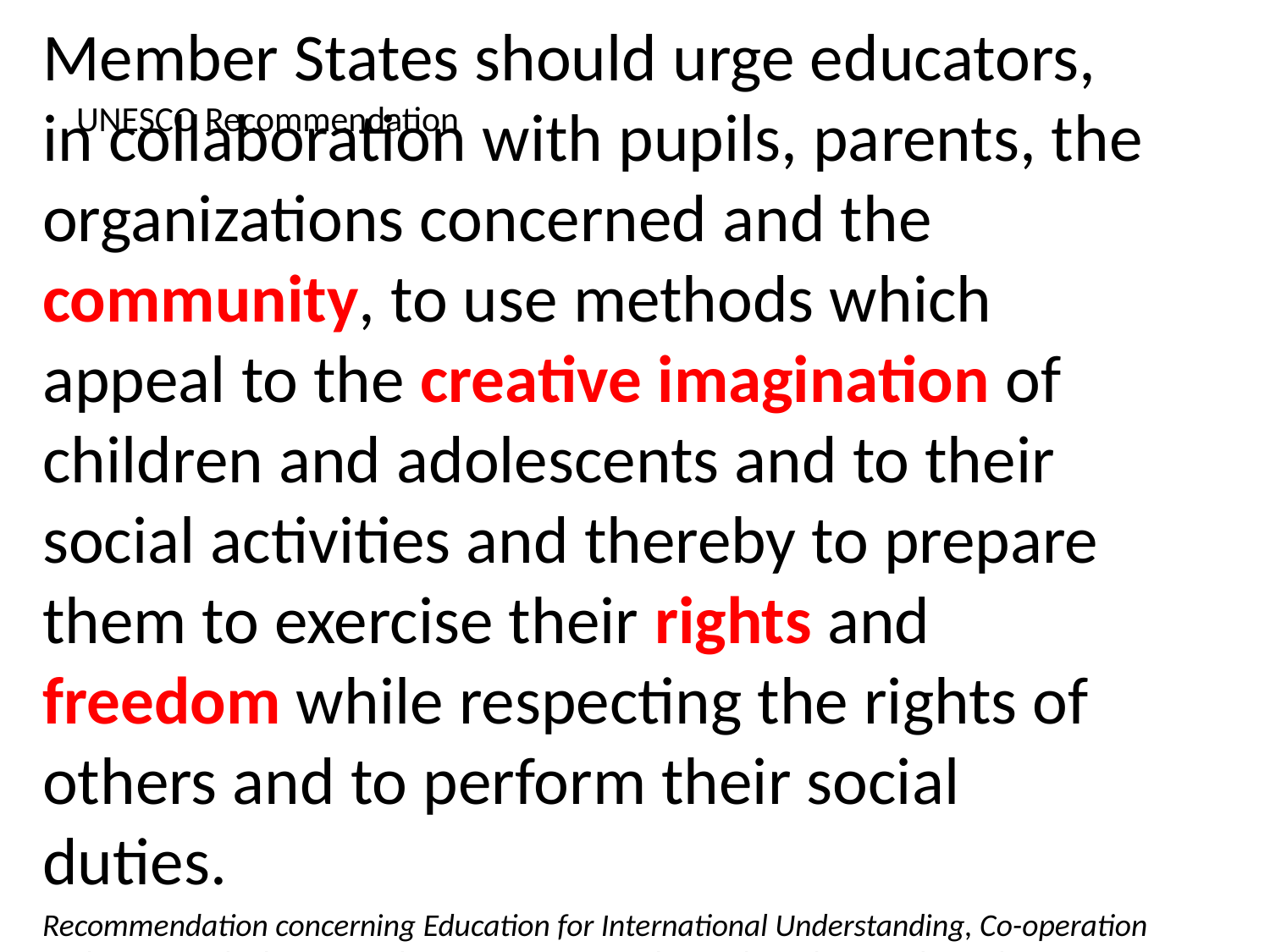

Member States should urge educators, in collaboration with pupils, parents, the organizations concerned and the community, to use methods which appeal to the creative imagination of children and adolescents and to their social activities and thereby to prepare them to exercise their rights and freedom while respecting the rights of others and to perform their social duties.
Recommendation concerning Education for International Understanding, Co-operation and Peace and Education relating to Human Rights and Fundamental Freedoms, UNESCO adopted November 22, 1974
# UNESCO Recommendation